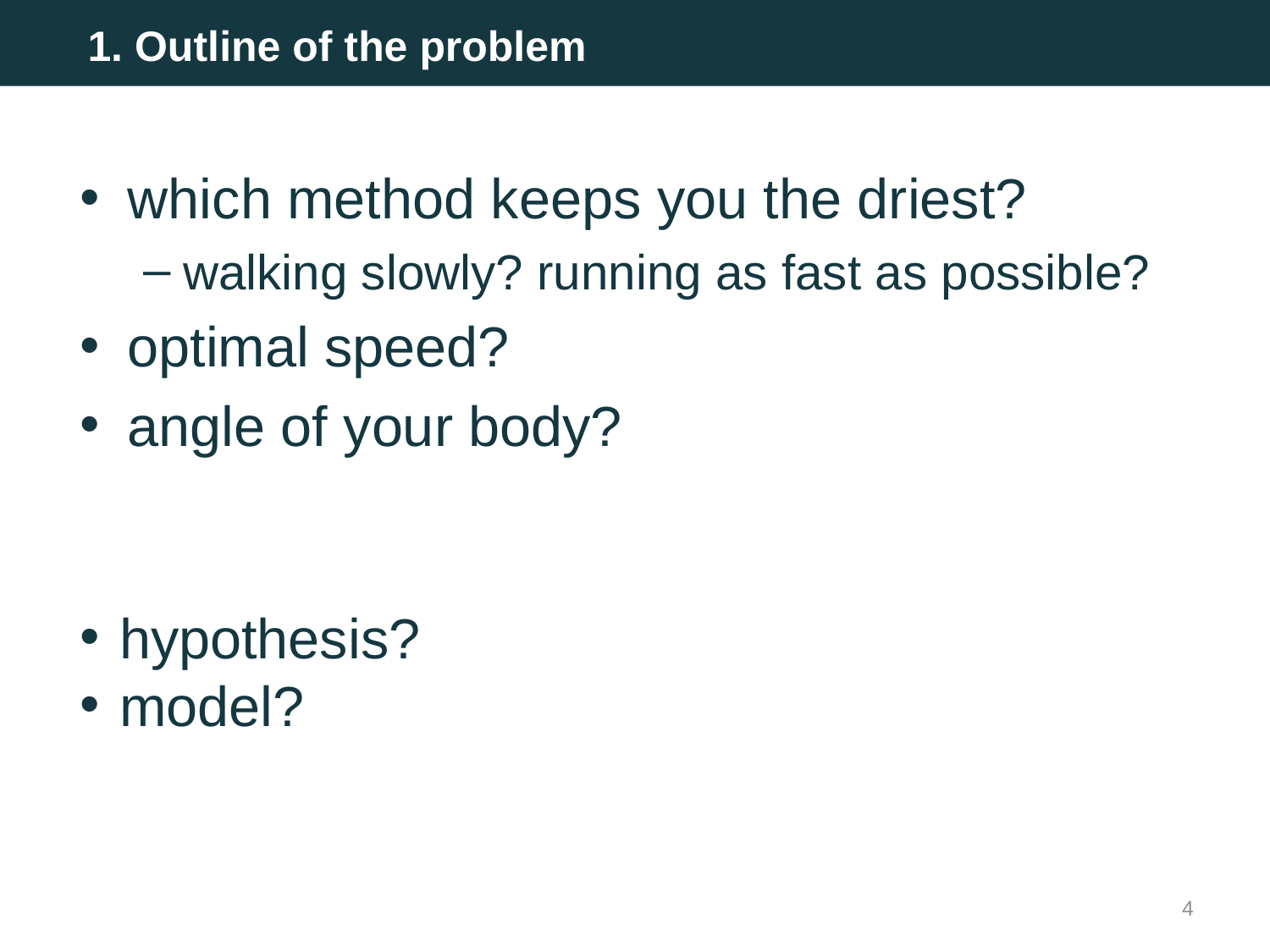

1. Outline of the problem
which method keeps you the driest?
walking slowly? running as fast as possible?
optimal speed?
angle of your body?

hypothesis?
model?

4